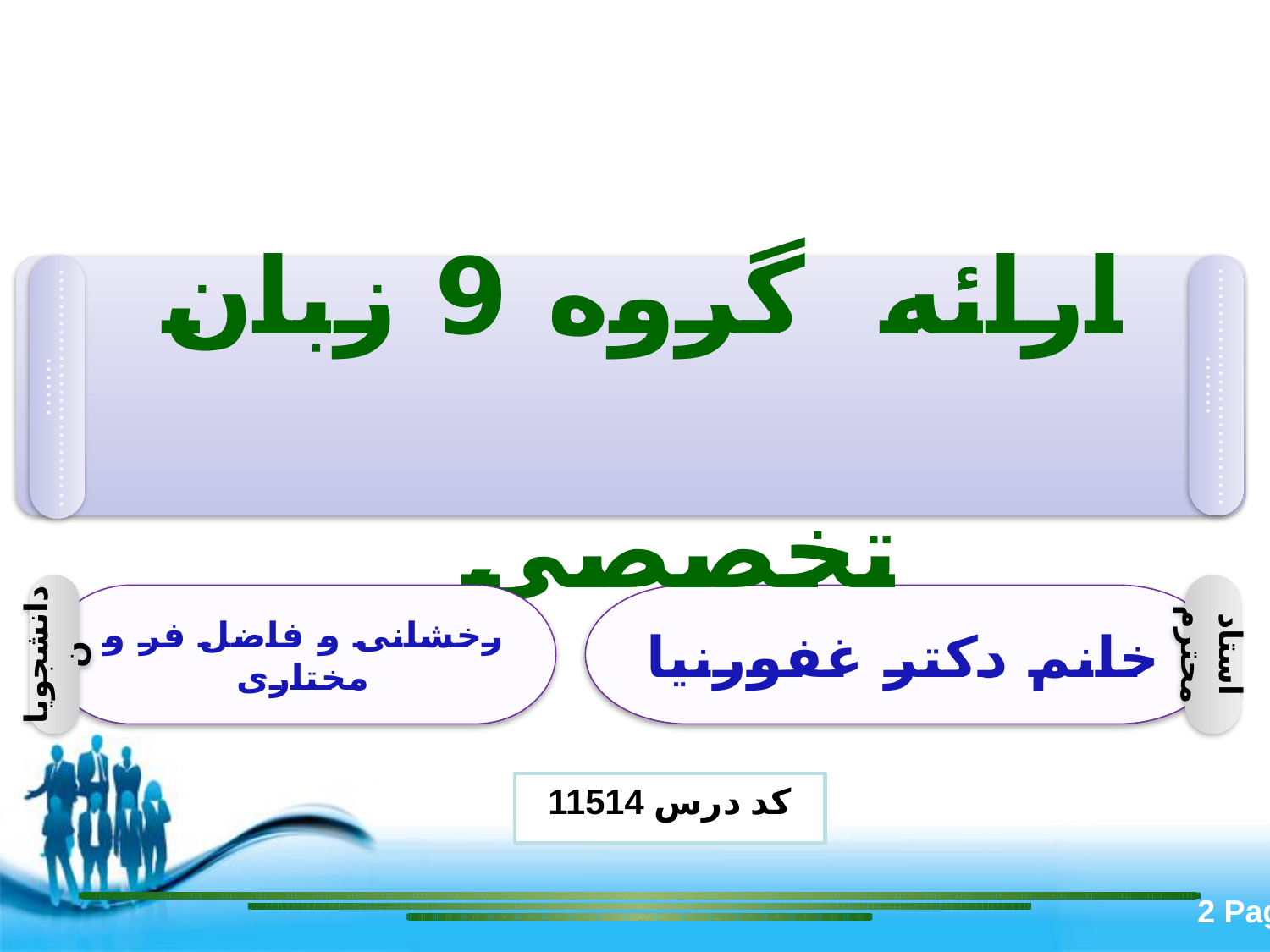

ارائه  گروه 9 زبان تخصصی

...................................
...................................
رخشانی و فاضل فر و مختاری
خانم دکتر غفورنیا
استاد محترم
دانشجویان
کد درس 11514